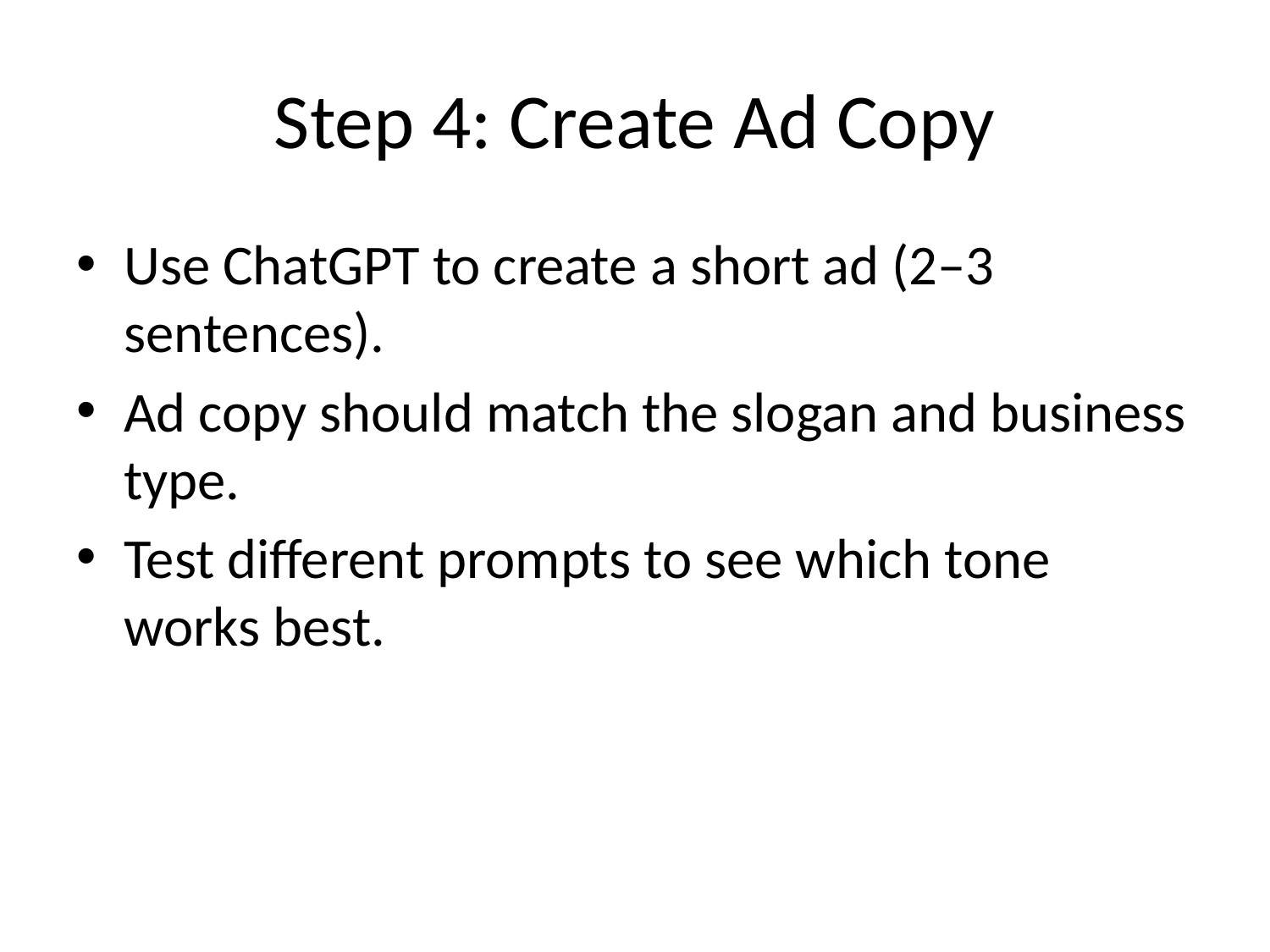

# Step 4: Create Ad Copy
Use ChatGPT to create a short ad (2–3 sentences).
Ad copy should match the slogan and business type.
Test different prompts to see which tone works best.